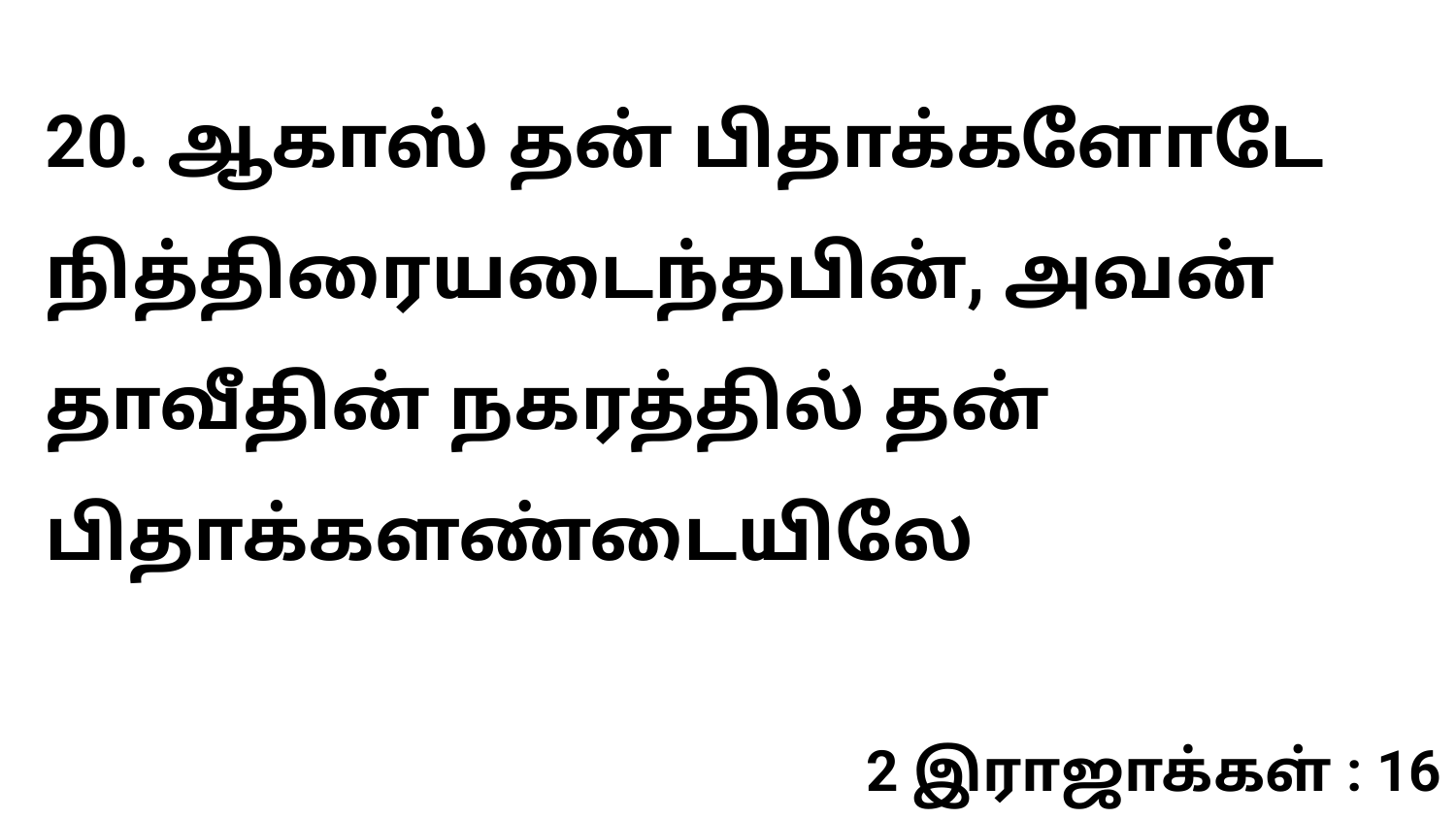

20. ஆகாஸ் தன் பிதாக்களோடே நித்திரையடைந்தபின், அவன் தாவீதின் நகரத்தில் தன் பிதாக்களண்டையிலே
2 இராஜாக்கள் : 16